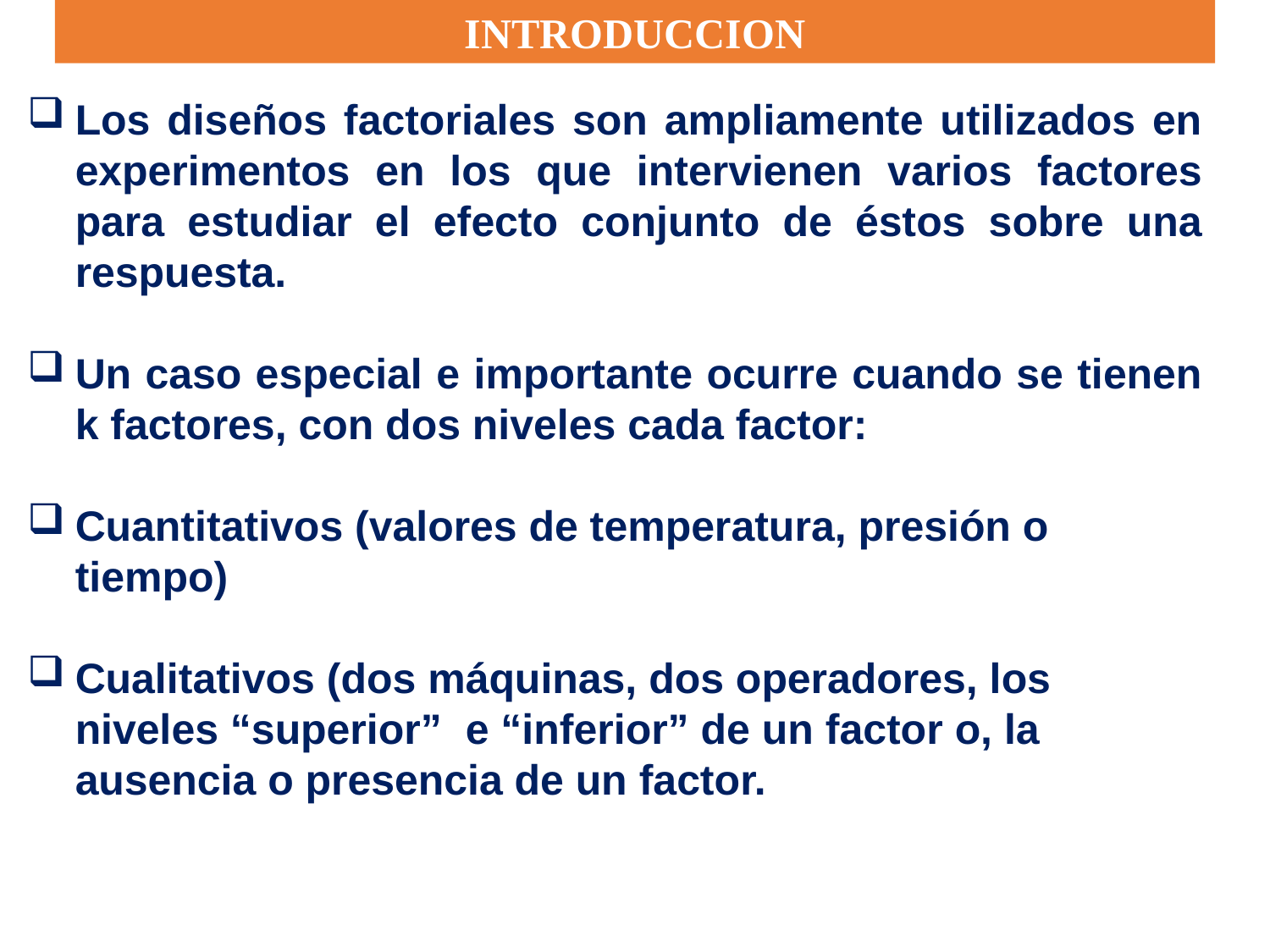

INTRODUCCION
Los diseños factoriales son ampliamente utilizados en experimentos en los que intervienen varios factores para estudiar el efecto conjunto de éstos sobre una respuesta.

Un caso especial e importante ocurre cuando se tienen k factores, con dos niveles cada factor:

Cuantitativos (valores de temperatura, presión o tiempo)

Cualitativos (dos máquinas, dos operadores, los niveles “superior”  e “inferior” de un factor o, la ausencia o presencia de un factor.